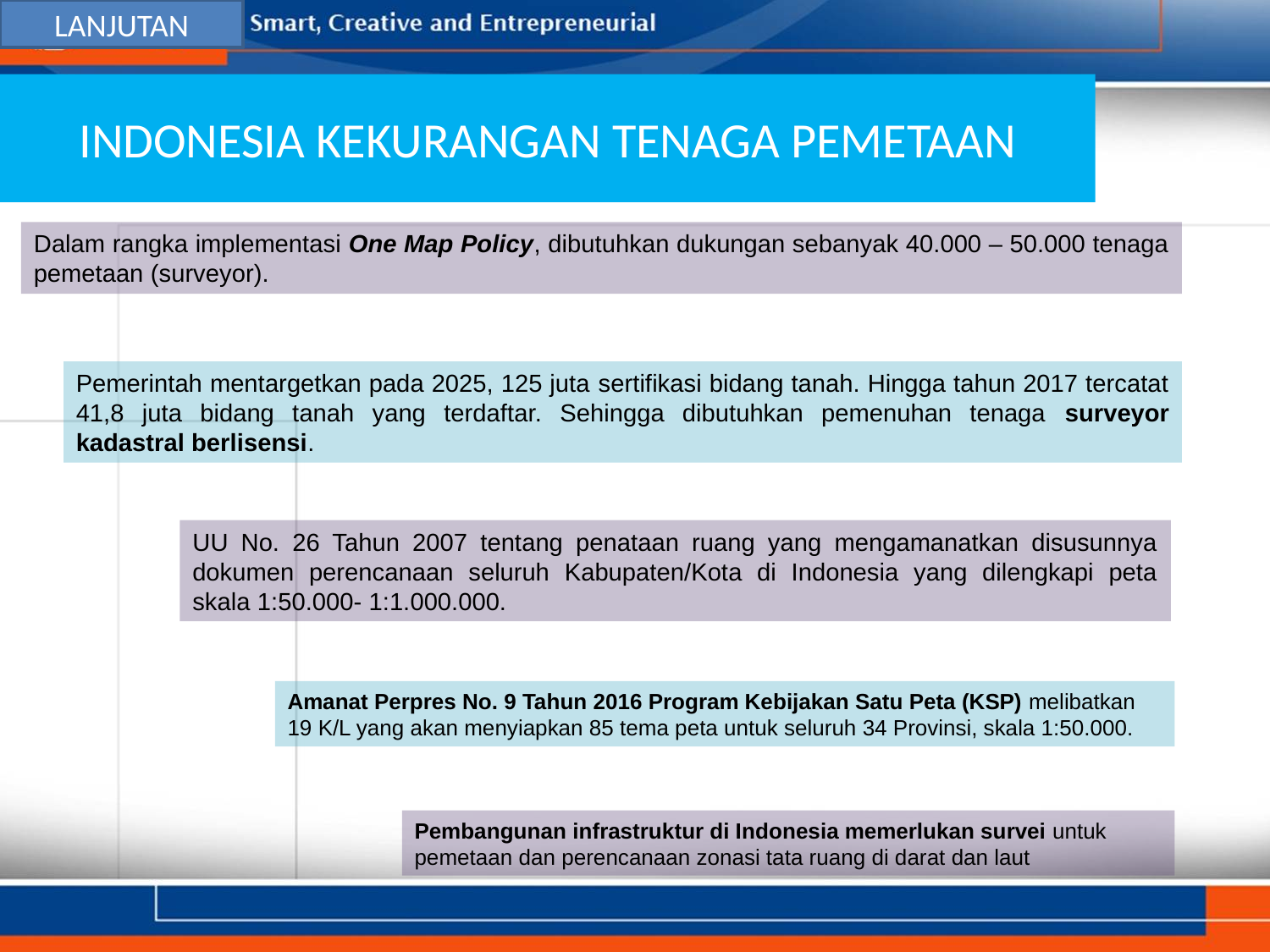

LANJUTAN
# INDONESIA KEKURANGAN TENAGA PEMETAAN
Dalam rangka implementasi One Map Policy, dibutuhkan dukungan sebanyak 40.000 – 50.000 tenaga pemetaan (surveyor).
Pemerintah mentargetkan pada 2025, 125 juta sertifikasi bidang tanah. Hingga tahun 2017 tercatat 41,8 juta bidang tanah yang terdaftar. Sehingga dibutuhkan pemenuhan tenaga surveyor kadastral berlisensi.
UU No. 26 Tahun 2007 tentang penataan ruang yang mengamanatkan disusunnya dokumen perencanaan seluruh Kabupaten/Kota di Indonesia yang dilengkapi peta skala 1:50.000- 1:1.000.000.
Amanat Perpres No. 9 Tahun 2016 Program Kebijakan Satu Peta (KSP) melibatkan 19 K/L yang akan menyiapkan 85 tema peta untuk seluruh 34 Provinsi, skala 1:50.000.
Pembangunan infrastruktur di Indonesia memerlukan survei untuk pemetaan dan perencanaan zonasi tata ruang di darat dan laut